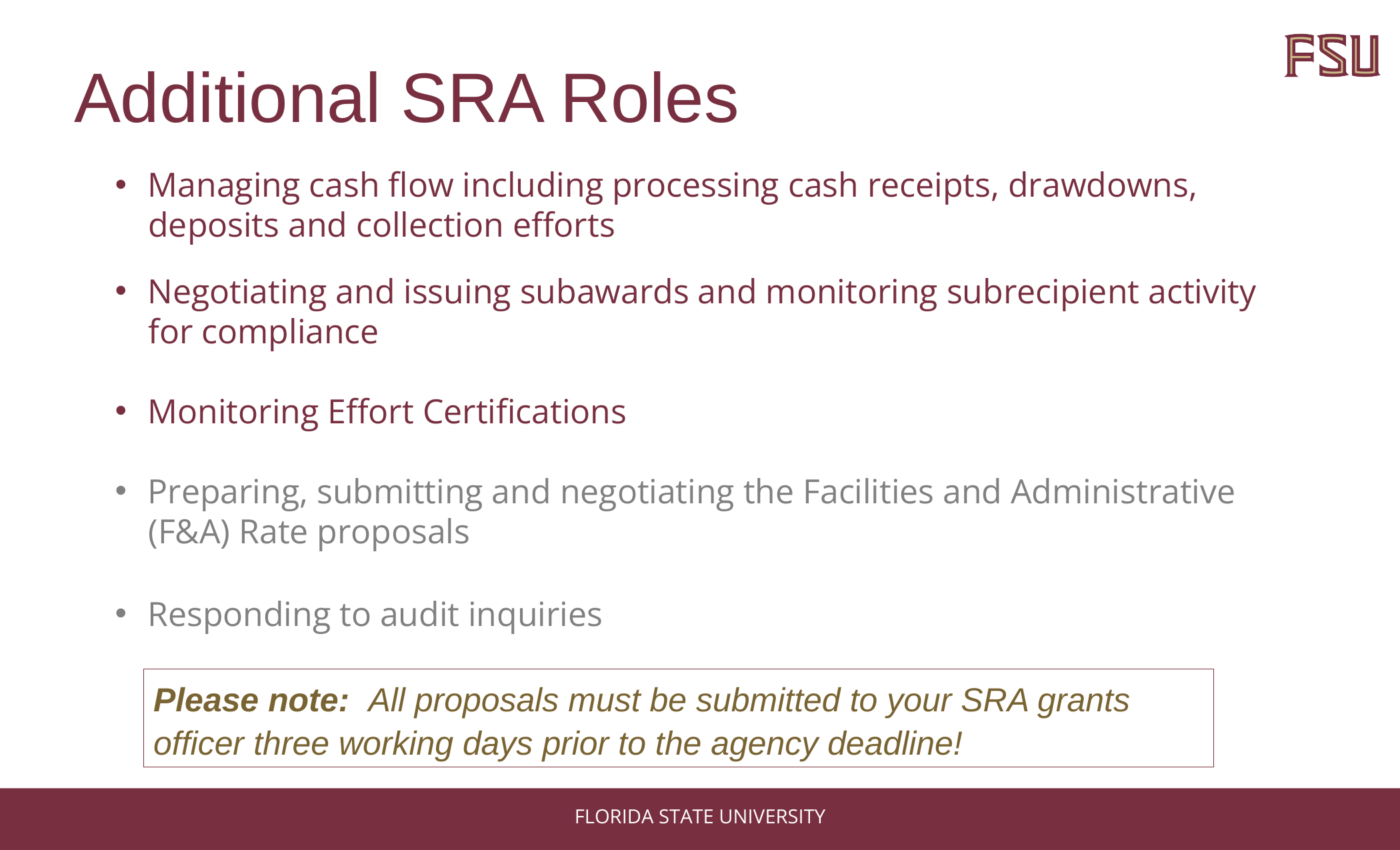

Additional SRA Roles
Managing cash flow including processing cash receipts, drawdowns,
 deposits and collection efforts

Negotiating and issuing subawards and monitoring subrecipient activity
 for compliance

Monitoring Effort Certifications

Preparing, submitting and negotiating the Facilities and Administrative
 (F&A) Rate proposals

Responding to audit inquiries

Please note:  All proposals must be submitted to your SRA grants officer three working days prior to the agency deadline!